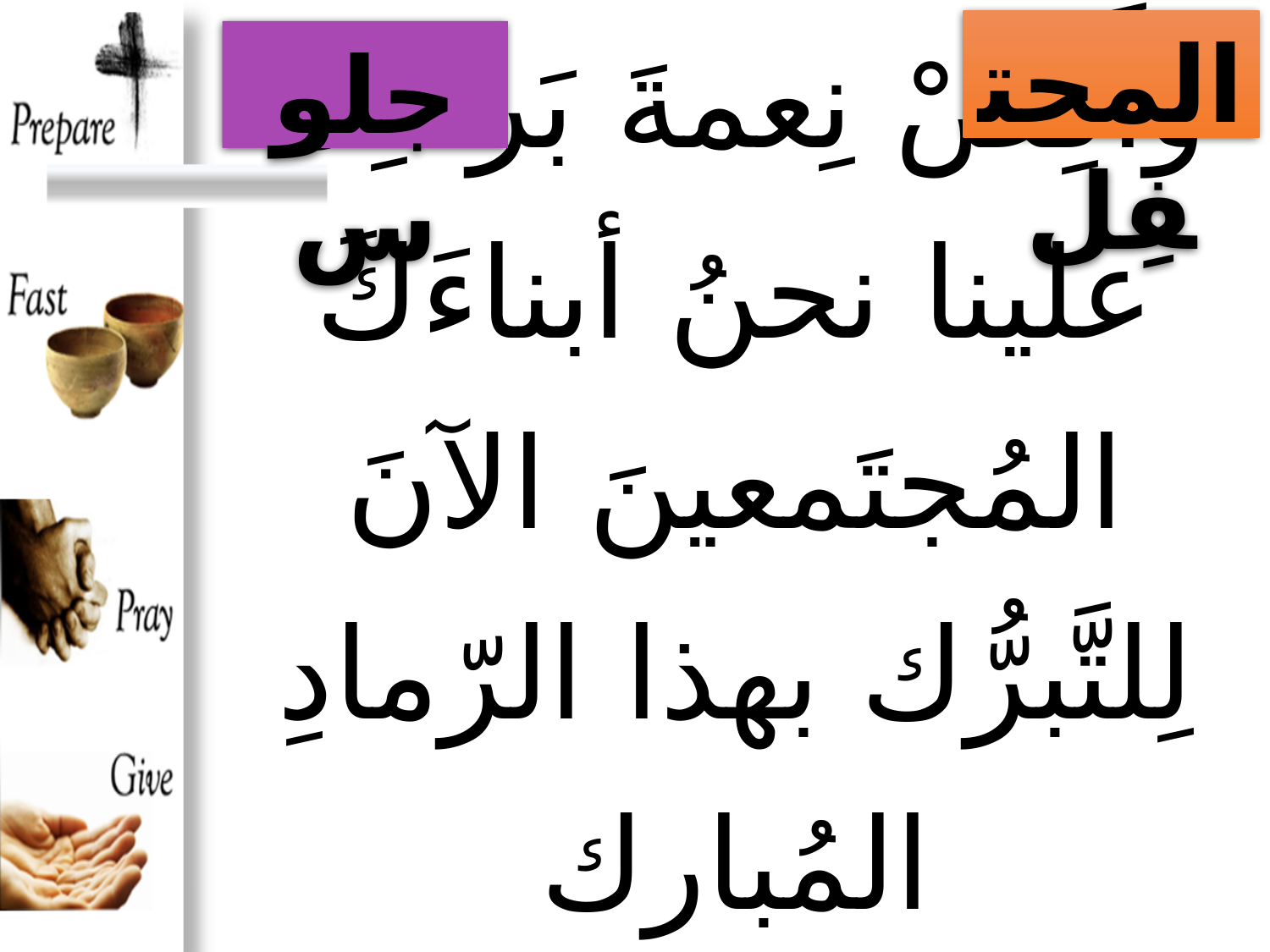

المحتفِل
جلوس
# وَأَفِضْ نِعمةَ بَركَتِكَ علينا نحنُ أبناءَكَ المُجتَمعينَ الآنَ لِلتَّبرُّك بهذا الرّمادِ المُبارك